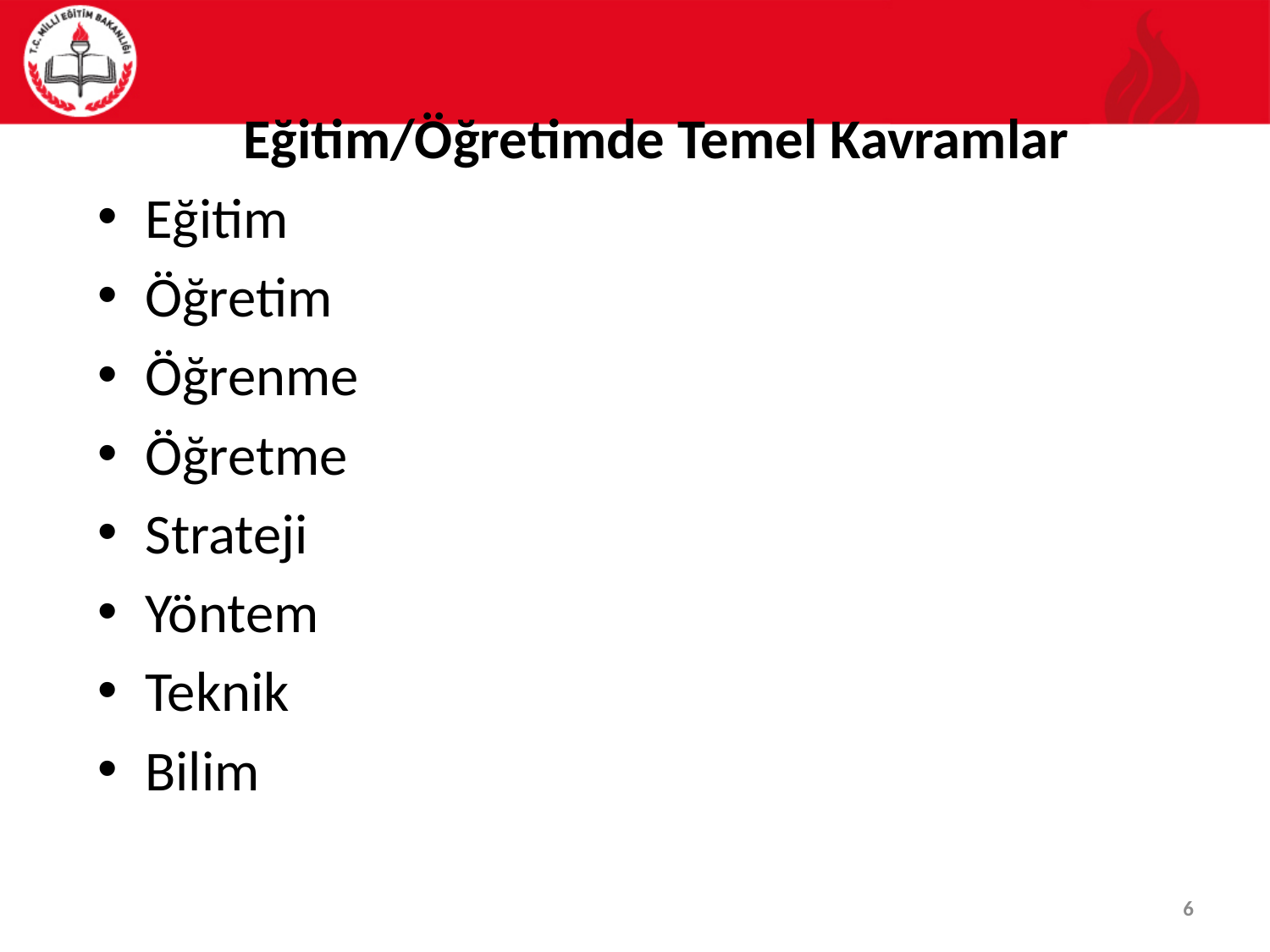

Eğitim/Öğretimde Temel Kavramlar
Eğitim
Öğretim
Öğrenme
Öğretme
Strateji
Yöntem
Teknik
Bilim
6